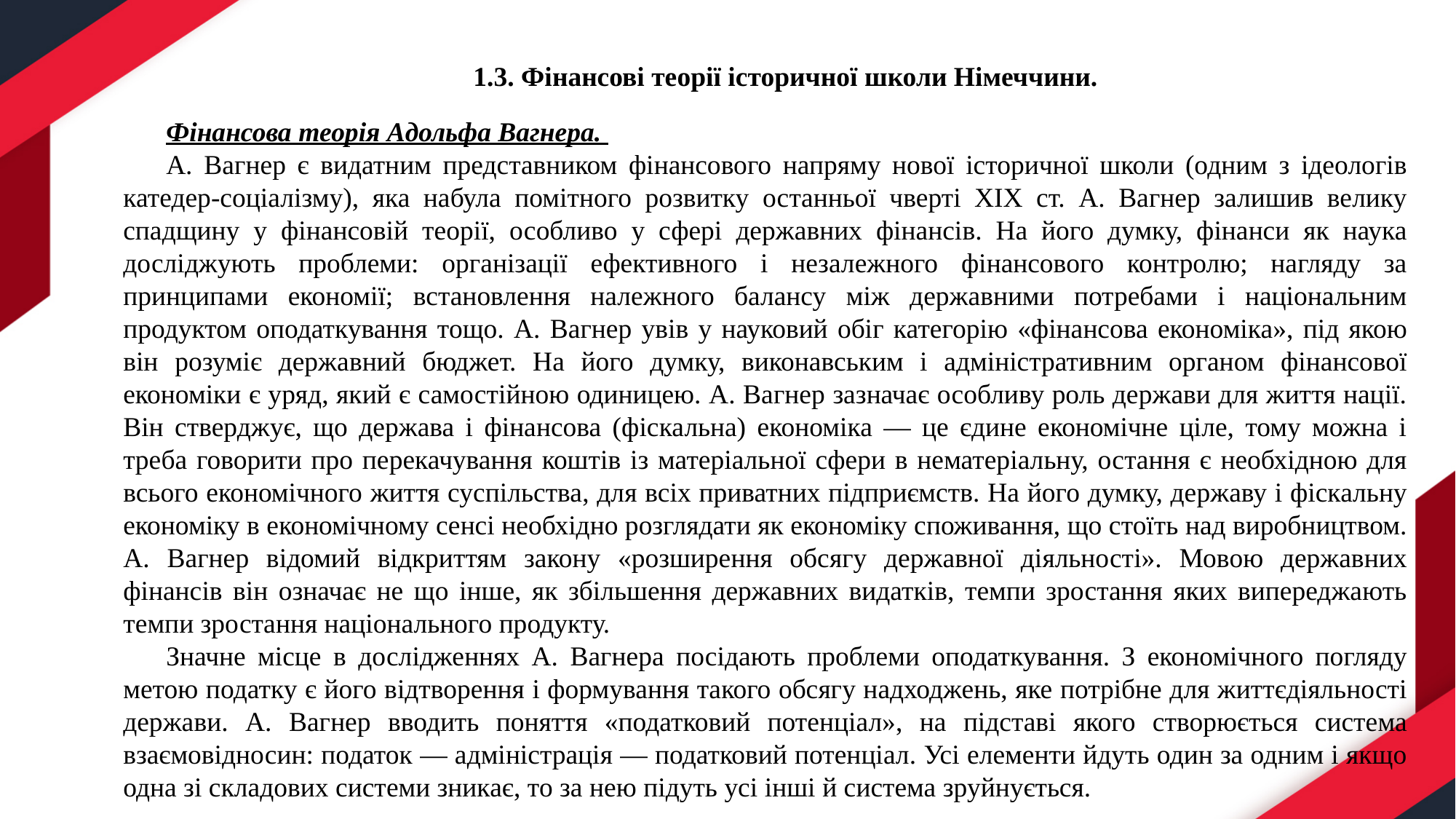

1.3. Фінансові теорії історичної школи Німеччини.
Фінансова теорія Адольфа Вагнера.
А. Вагнер є видатним представником фінансового напряму нової історичної школи (одним з ідеологів катедер-соціалізму), яка набула помітного розвитку останньої чверті ХІХ ст. А. Вагнер залишив велику спадщину у фінансовій теорії, особливо у сфері державних фінансів. На його думку, фінанси як наука досліджують проблеми: організації ефективного і незалежного фінансового контролю; нагляду за принципами економії; встановлення належного балансу між державними потребами і національним продуктом оподаткування тощо. А. Вагнер увів у науковий обіг категорію «фінансова економіка», під якою він розуміє державний бюджет. На його думку, виконавським і адміністративним органом фінансової економіки є уряд, який є самостійною одиницею. А. Вагнер зазначає особливу роль держави для життя нації. Він стверджує, що держава і фінансова (фіскальна) економіка — це єдине економічне ціле, тому можна і треба говорити про перекачування коштів із матеріальної сфери в нематеріальну, остання є необхідною для всього економічного життя суспільства, для всіх приватних підприємств. На його думку, державу і фіскальну економіку в економічному сенсі необхідно розглядати як економіку споживання, що стоїть над виробництвом. А. Вагнер відомий відкриттям закону «розширення обсягу державної діяльності». Мовою державних фінансів він означає не що інше, як збільшення державних видатків, темпи зростання яких випереджають темпи зростання національного продукту.
Значне місце в дослідженнях А. Вагнера посідають проблеми оподаткування. З економічного погляду метою податку є його відтворення і формування такого обсягу надходжень, яке потрібне для життєдіяльності держави. А. Вагнер вводить поняття «податковий потенціал», на підставі якого створюється система взаємовідносин: податок — адміністрація — податковий потенціал. Усі елементи йдуть один за одним і якщо одна зі складових системи зникає, то за нею підуть усі інші й система зруйнується.